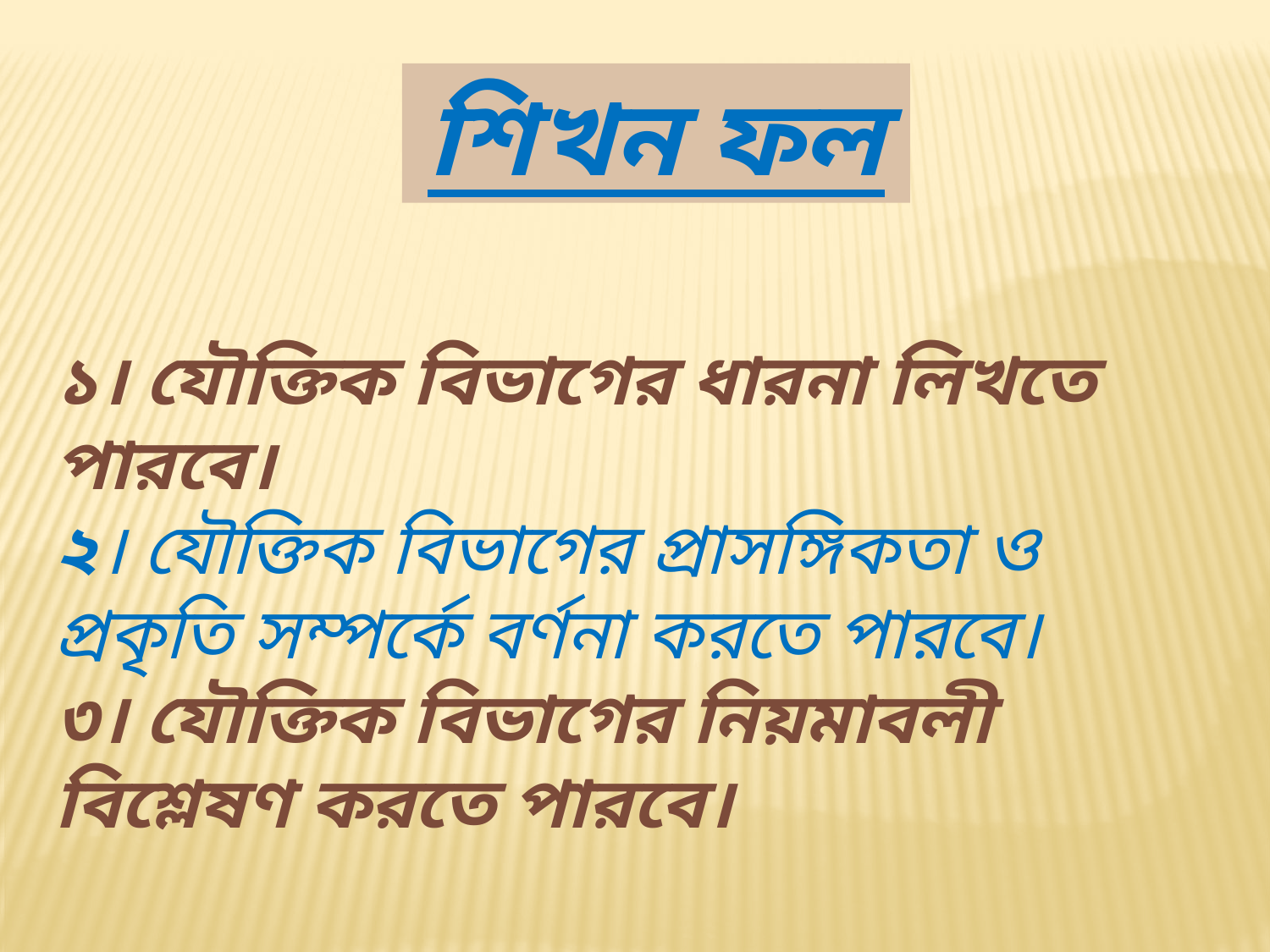

শিখন ফল
১। যৌক্তিক বিভাগের ধারনা লিখতে  পারবে।
২। যৌক্তিক বিভাগের প্রাসঙ্গিকতা ও প্রকৃতি সম্পর্কে বর্ণনা করতে পারবে।
৩। যৌক্তিক বিভাগের নিয়মাবলী বিশ্লেষণ করতে পারবে।